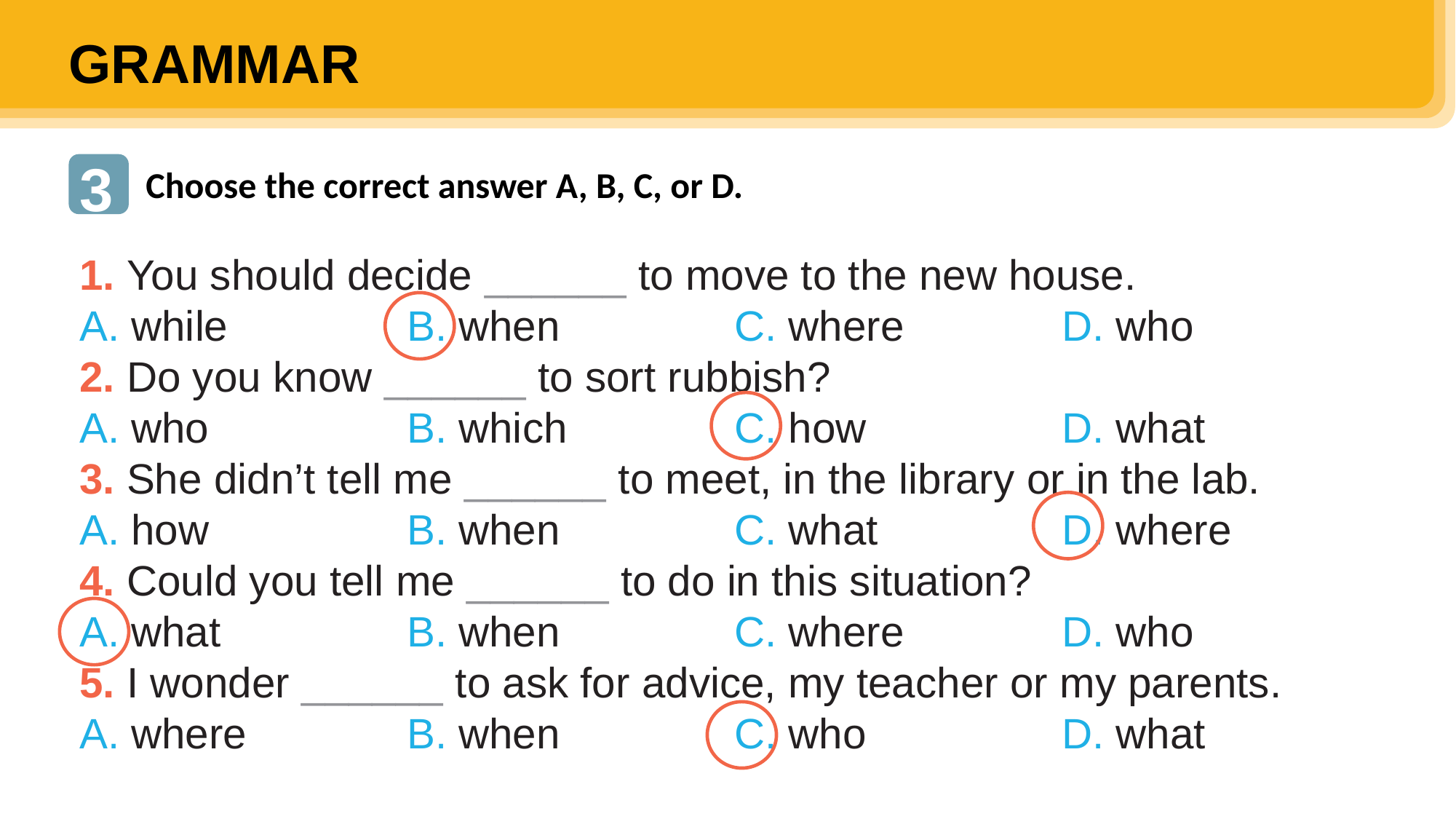

GRAMMAR
3

Choose the correct answer A, B, C, or D.
1. You should decide ______ to move to the new house.
A. while 		B. when 		C. where 		D. who
2. Do you know ______ to sort rubbish?
A. who 		B. which		C. how 		D. what
3. She didn’t tell me ______ to meet, in the library or in the lab.
A. how 		B. when		C. what 		D. where
4. Could you tell me ______ to do in this situation?
A. what 		B. when		C. where 		D. who
5. I wonder ______ to ask for advice, my teacher or my parents.
A. where 		B. when		C. who 		D. what